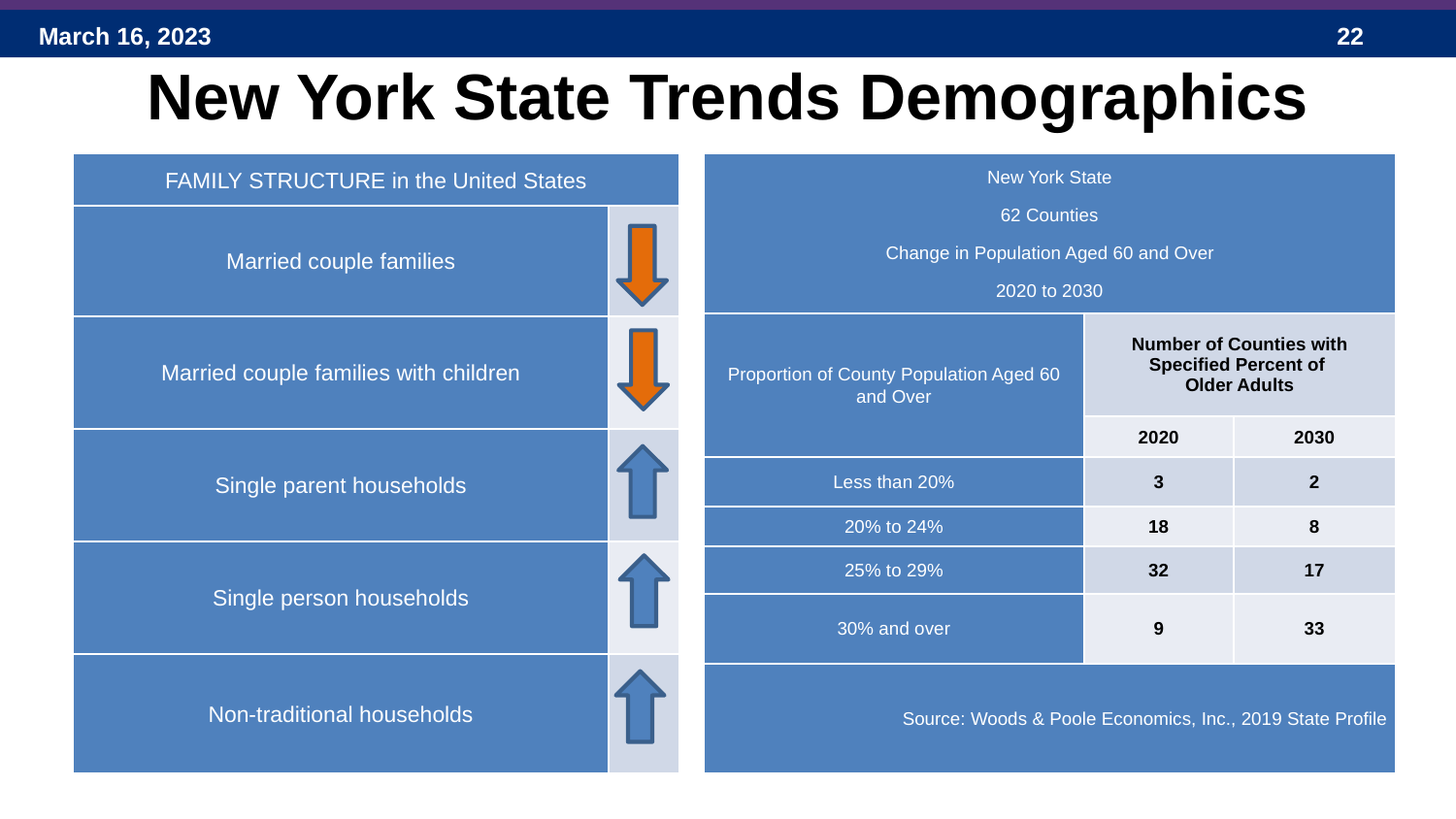

New York State Trends Demographics
| New York State 62 Counties Change in Population Aged 60 and Over 2020 to 2030 |  |  |
| --- | --- | --- |
| Proportion of County Population Aged 60 and Over | Number of Counties with Specified Percent of Older Adults |  |
|  | 2020 | 2030 |
| Less than 20% | 3 | 2 |
| 20% to 24% | 18 | 8 |
| 25% to 29% | 32 | 17 |
| 30% and over | 9 | 33 |
| Source: Woods & Poole Economics, Inc., 2019 State Profile |  |  |
| FAMILY STRUCTURE in the United States |  |
| --- | --- |
| Married couple families |  |
| Married couple families with children |  |
| Single parent households |  |
| Single person households |  |
| Non-traditional households |  |